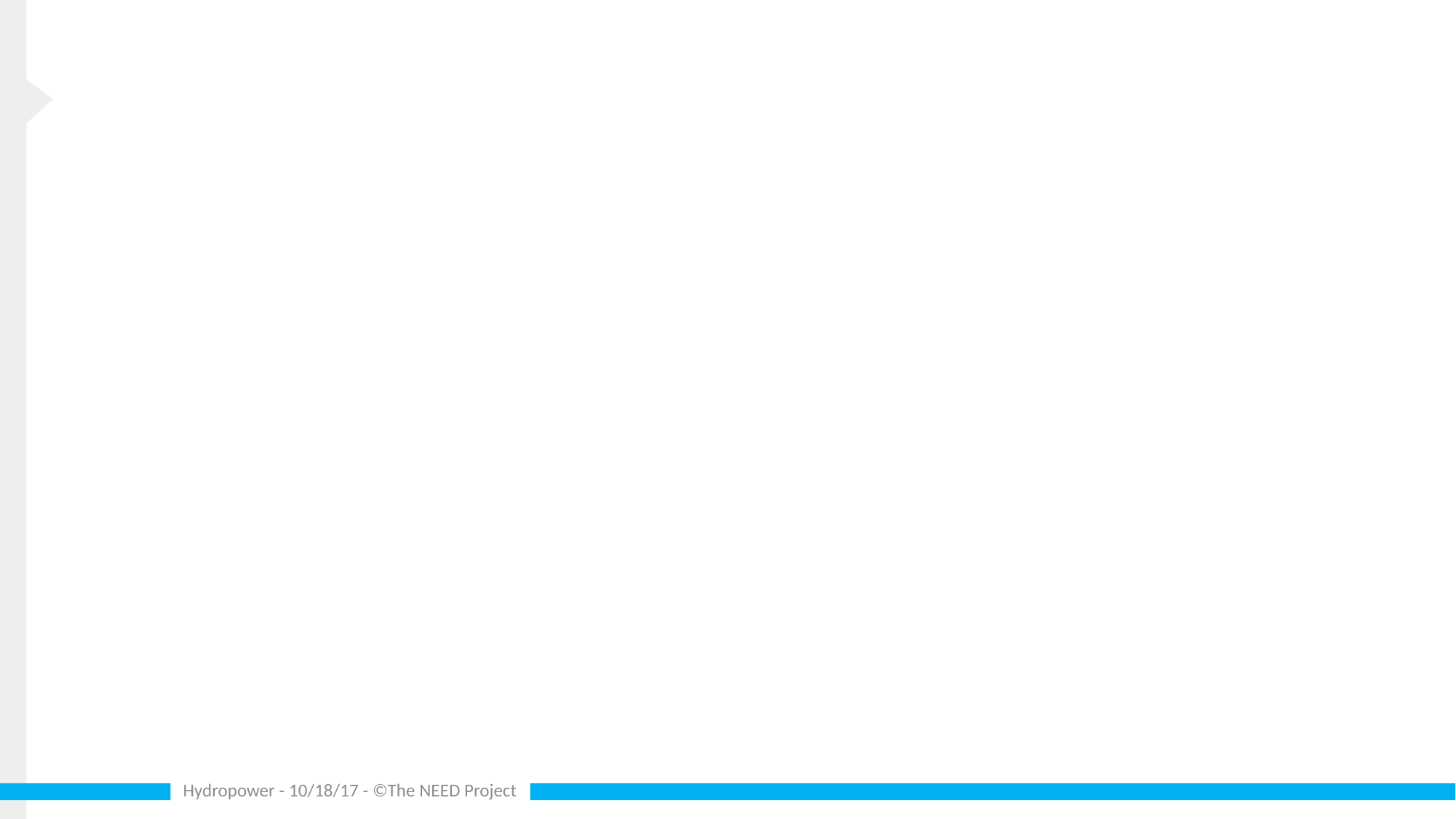

Hydropower - 10/18/17 - ©The NEED Project